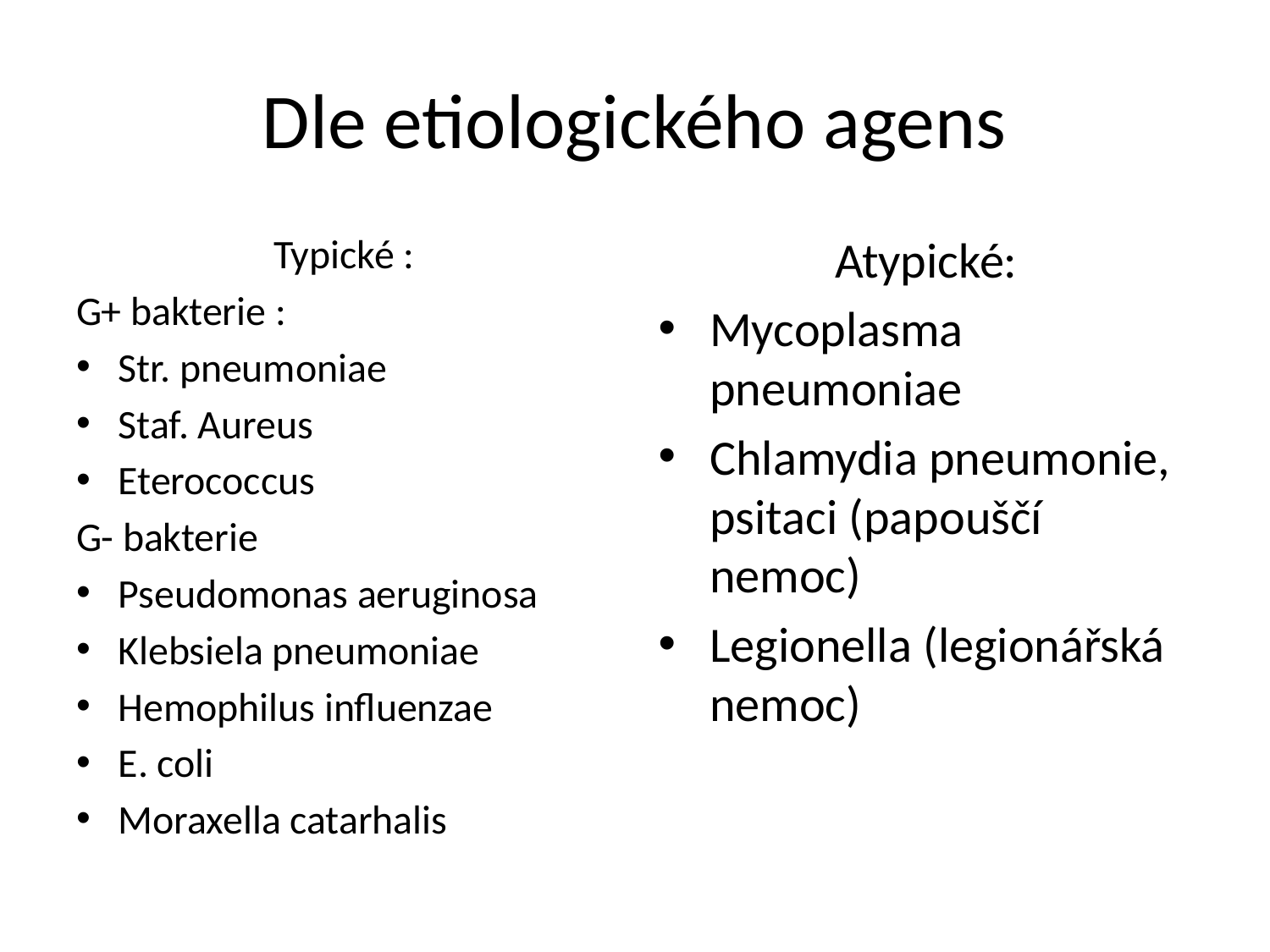

# Dle etiologického agens
Typické :
G+ bakterie :
Str. pneumoniae
Staf. Aureus
Eterococcus
G- bakterie
Pseudomonas aeruginosa
Klebsiela pneumoniae
Hemophilus influenzae
E. coli
Moraxella catarhalis
Atypické:
Mycoplasma pneumoniae
Chlamydia pneumonie, psitaci (papouščí nemoc)
Legionella (legionářská nemoc)